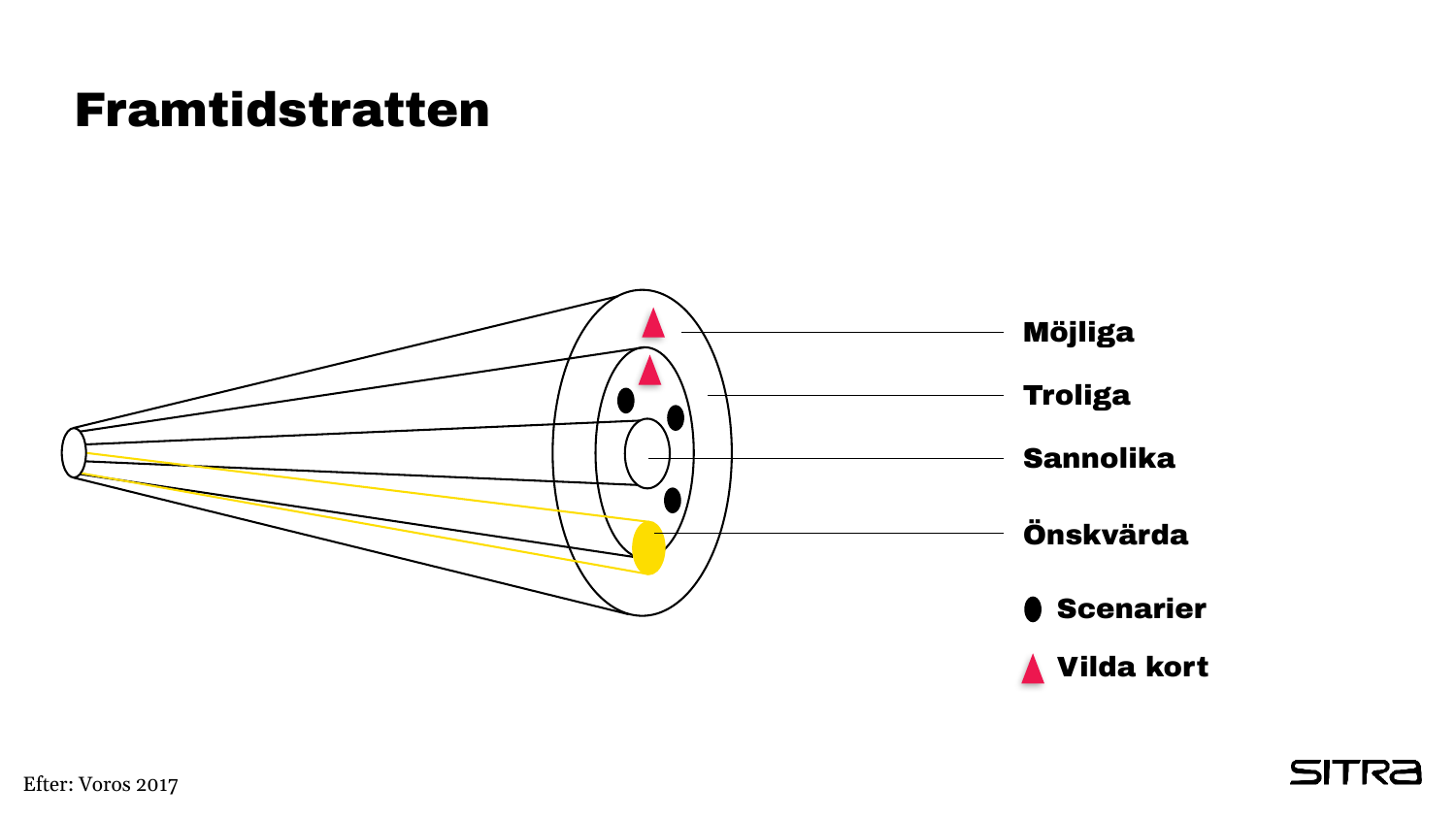

# Framtidstratten

Möjliga
Troliga
Sannolika
Önskvärda
Scenarier

Vilda kort

Efter: Voros 2017